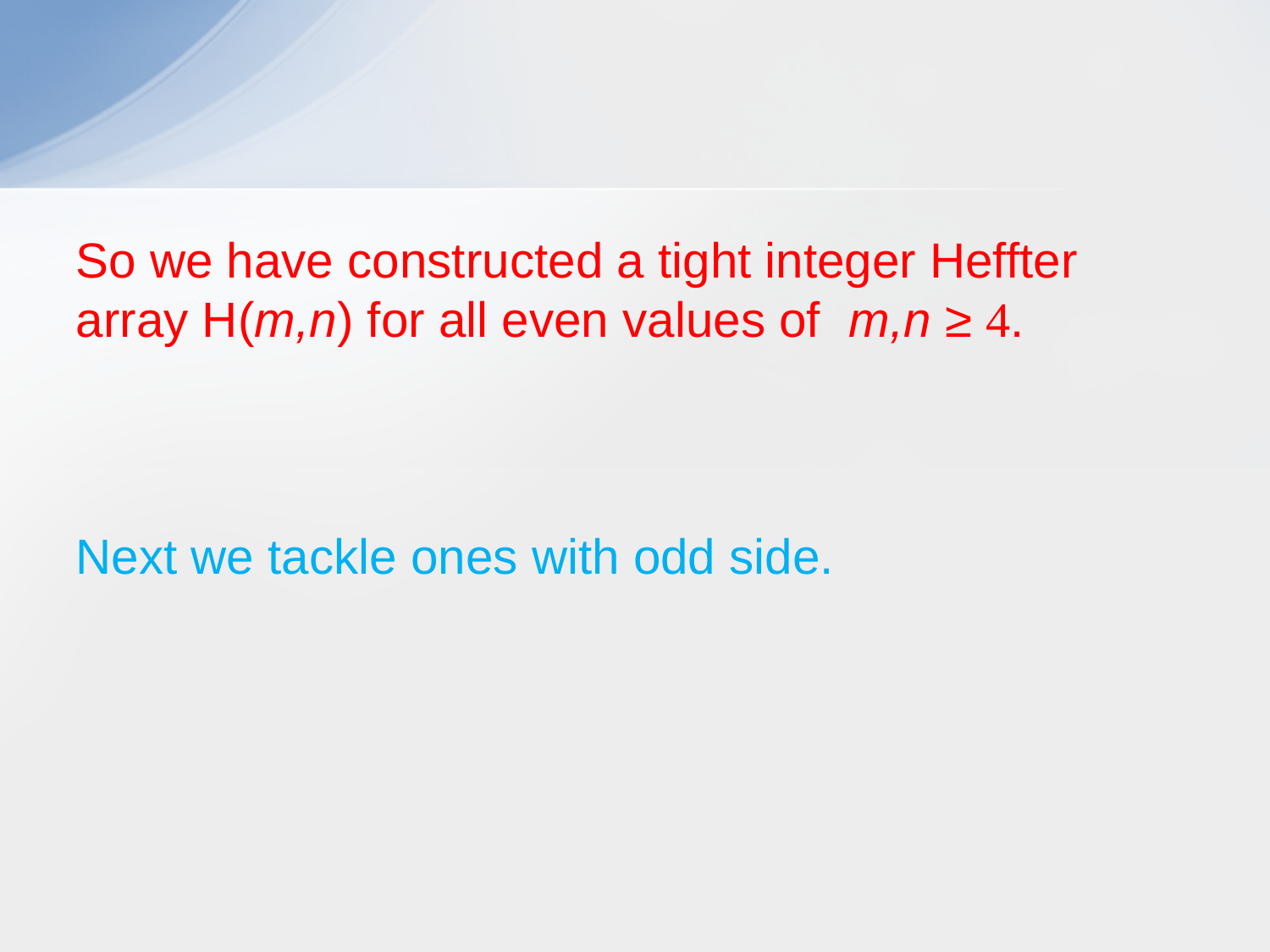

So we have constructed a tight integer Heffter array H(m,n) for all even values of  m,n ≥ 4.

Next we tackle ones with odd side.